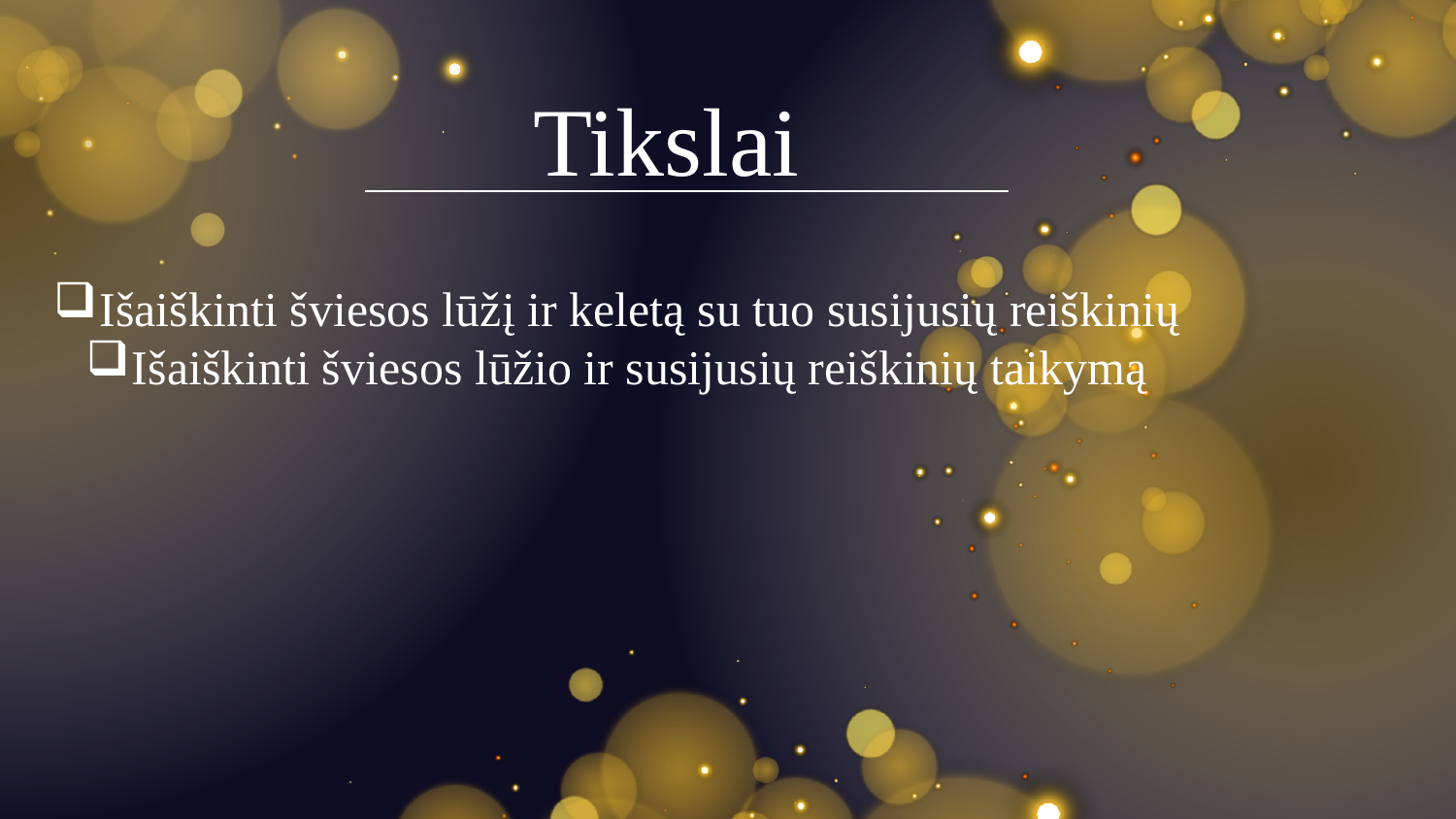

Tikslai
Išaiškinti šviesos lūžį ir keletą su tuo susijusių reiškinių
Išaiškinti šviesos lūžio ir susijusių reiškinių taikymą